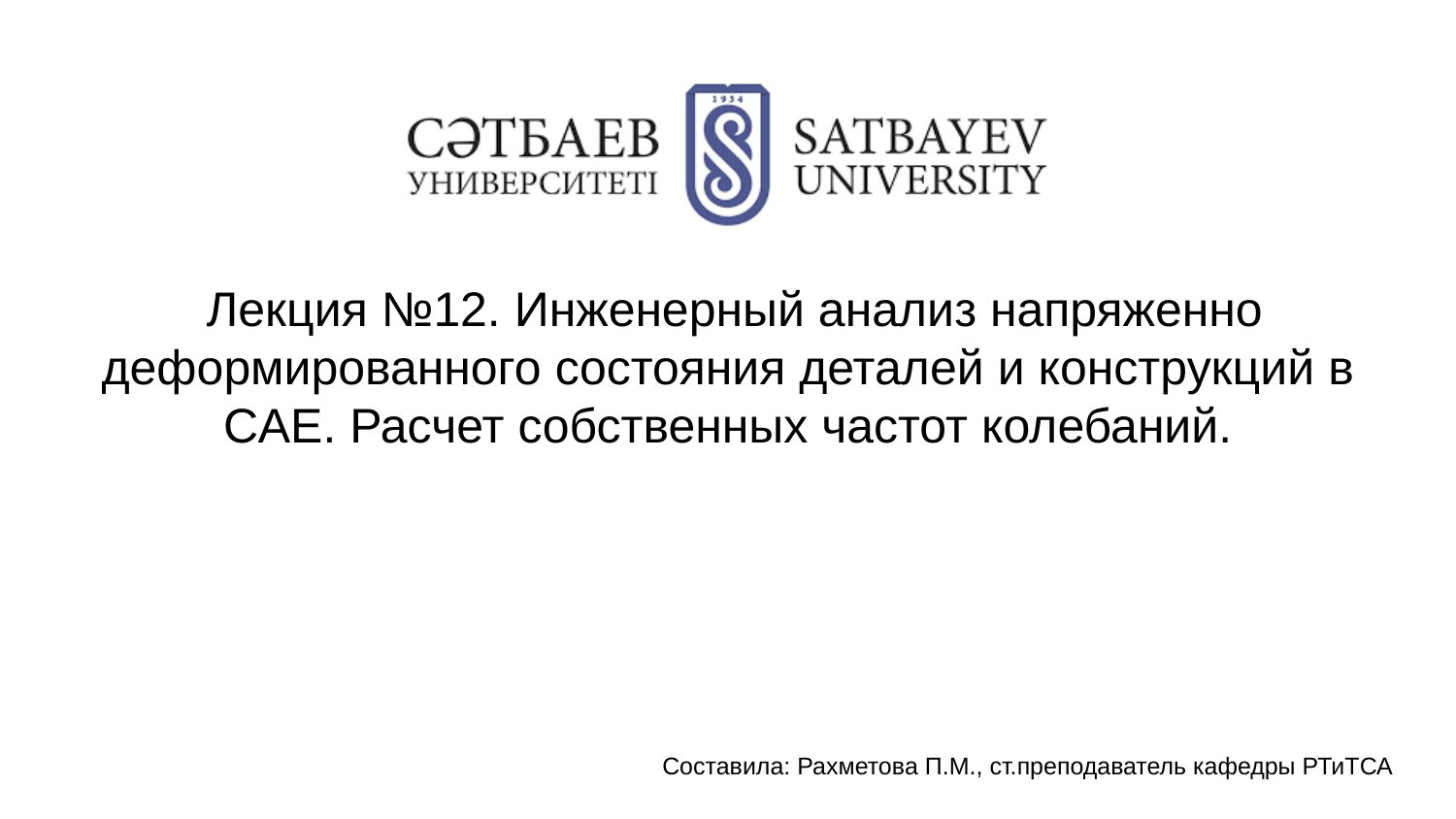

# Лекция №12. Инженерный анализ напряженно деформированного состояния деталей и конструкций в CAЕ. Расчет собственных частот колебаний.
Составила: Рахметова П.М., ст.преподаватель кафедры РТиТСА